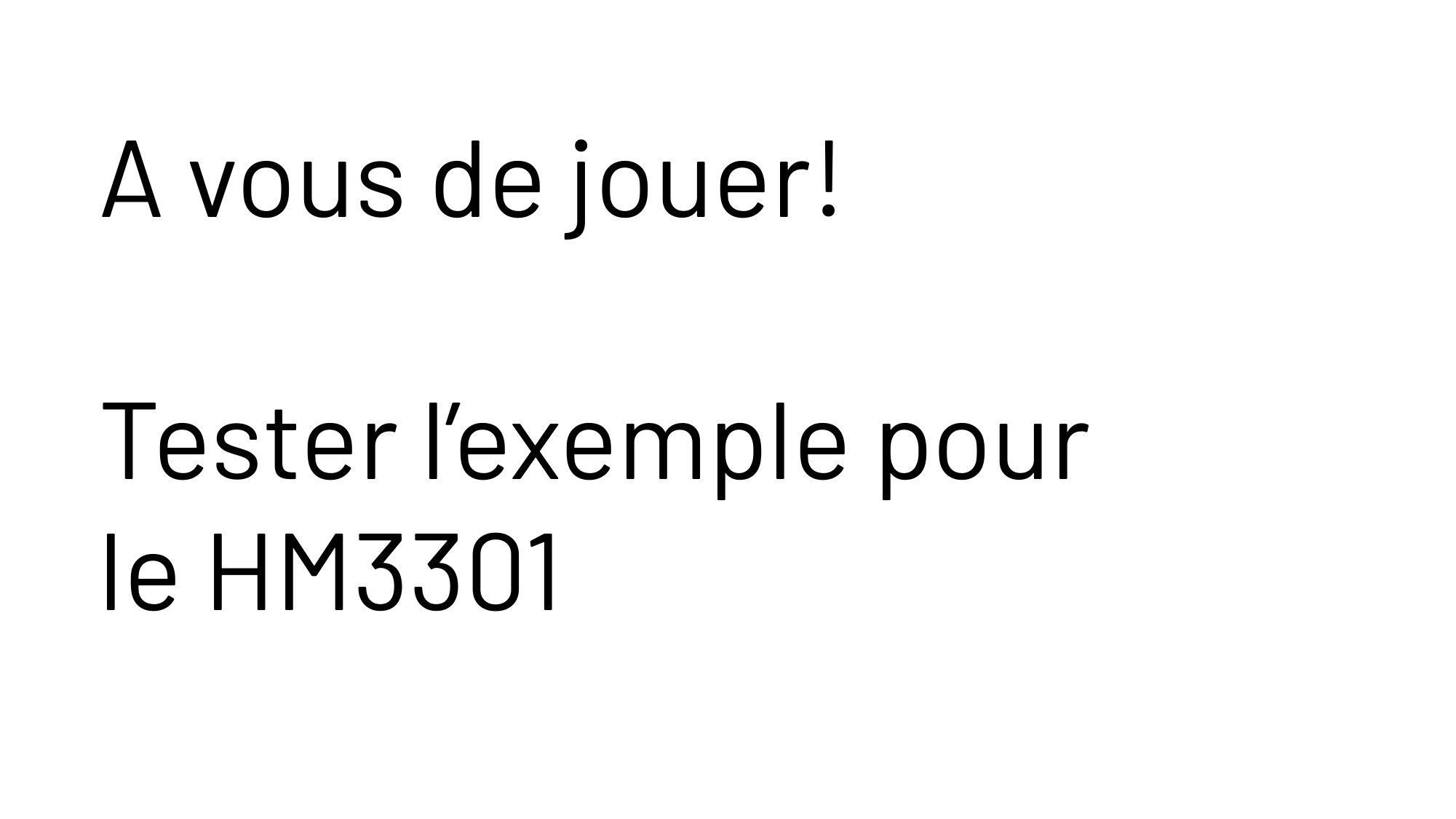

A vous de jouer!

Tester l’exemple pour
le HM3301